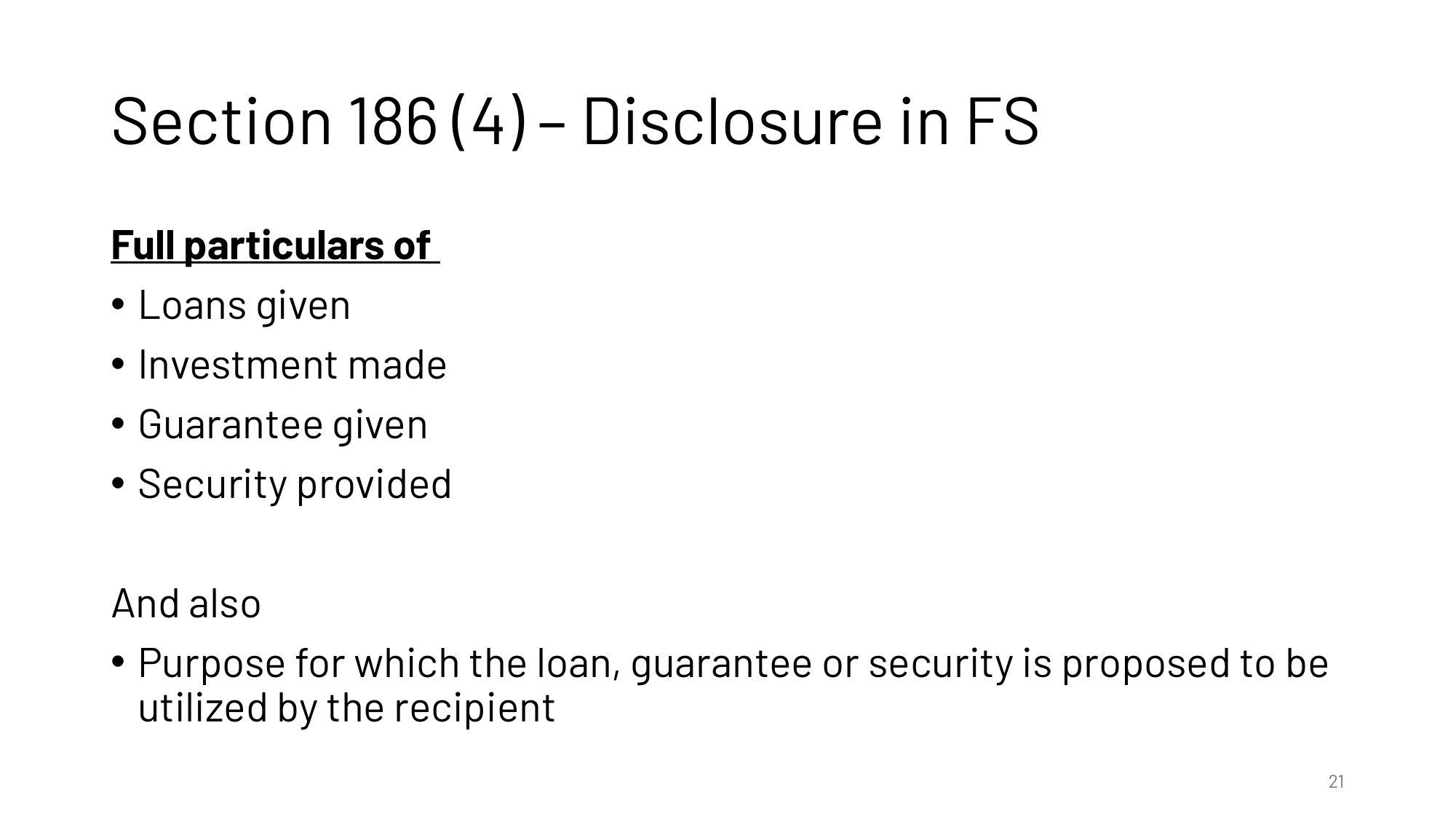

# Section 186 (4) – Disclosure in FS
Full particulars of
Loans given
Investment made
Guarantee given
Security provided

And also
Purpose for which the loan, guarantee or security is proposed to be utilized by the recipient
21